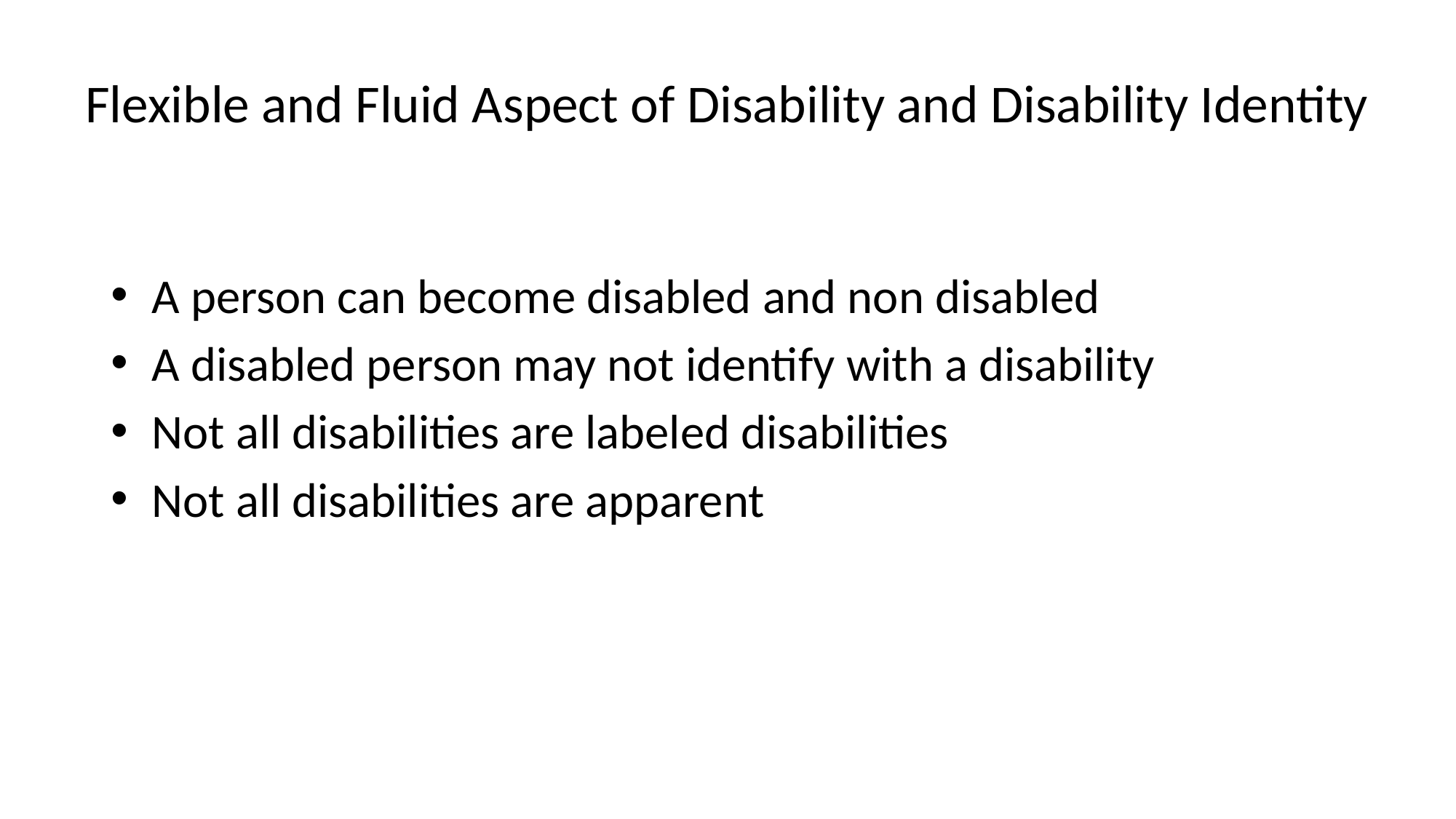

# Flexible and Fluid Aspect of Disability and Disability Identity
A person can become disabled and non disabled
A disabled person may not identify with a disability
Not all disabilities are labeled disabilities
Not all disabilities are apparent